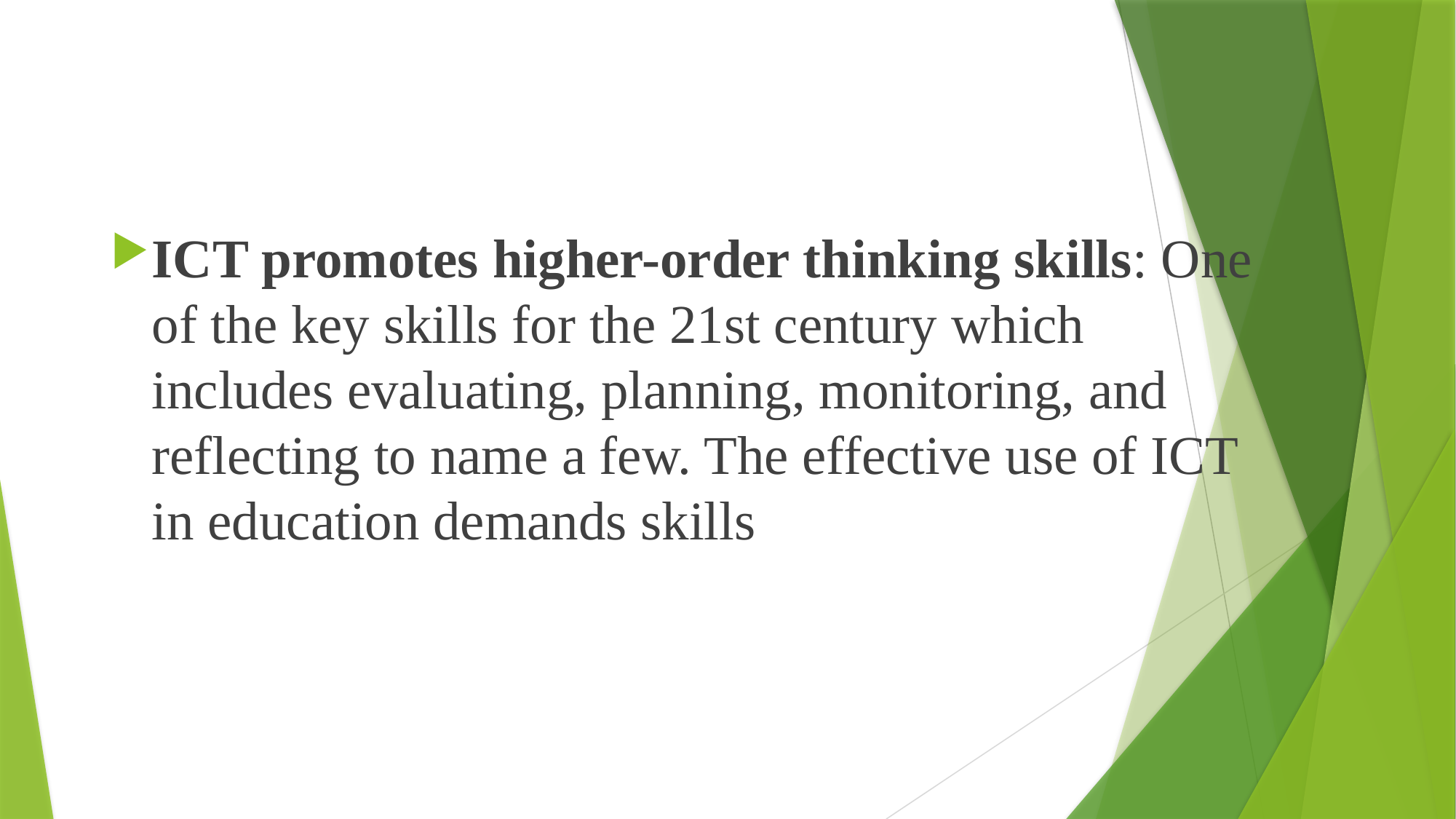

ICT promotes higher-order thinking skills: One of the key skills for the 21st century which includes evaluating, planning, monitoring, and reflecting to name a few. The effective use of ICT in education demands skills